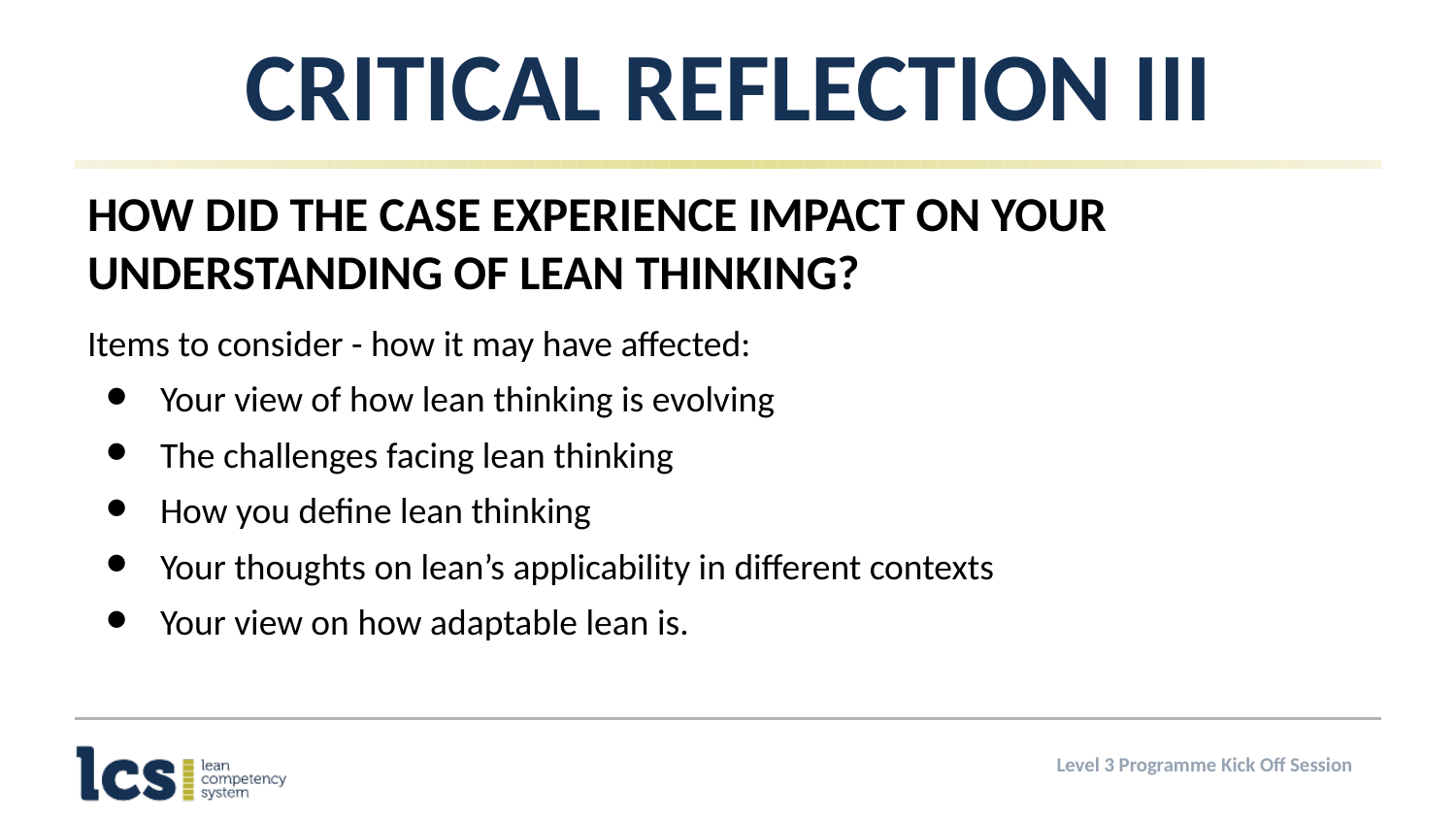

# Critical Reflection III
How did the Case Experience Impact on Your Understanding of Lean Thinking?
Items to consider - how it may have affected:
Your view of how lean thinking is evolving
The challenges facing lean thinking
How you define lean thinking
Your thoughts on lean’s applicability in different contexts
Your view on how adaptable lean is.